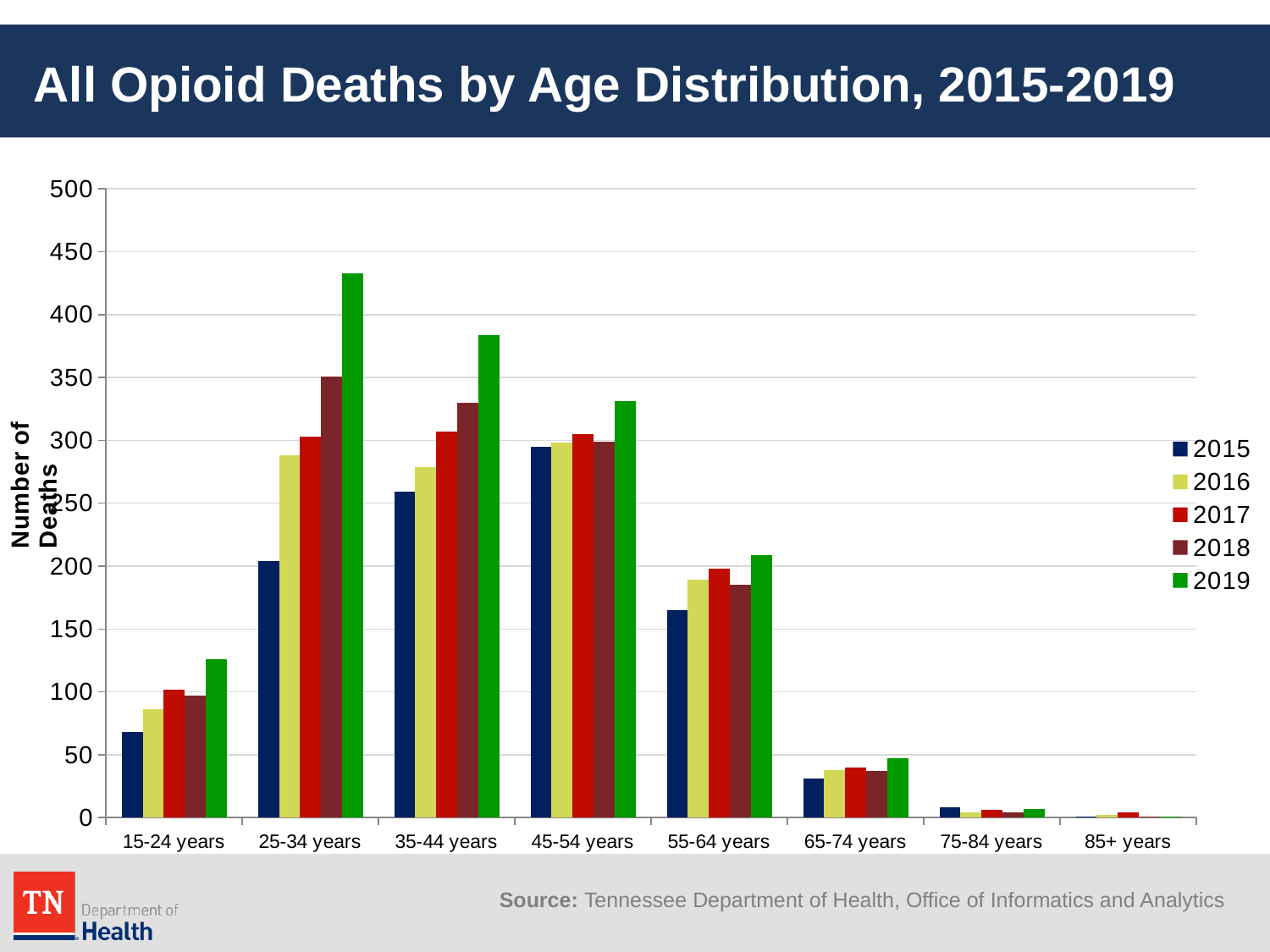

# All Opioid Deaths by Age Distribution, 2015-2019

### Chart

| Category | 2015 | 2016 | 2017 | 2018 | 2019 |
|---|---|---|---|---|---|
| 15-24 years | 68.0 | 86.0 | 102.0 | 97.0 | 126.0 |
| 25-34 years | 204.0 | 288.0 | 303.0 | 351.0 | 433.0 |
| 35-44 years | 259.0 | 279.0 | 307.0 | 330.0 | 384.0 |
| 45-54 years | 295.0 | 298.0 | 305.0 | 299.0 | 331.0 |
| 55-64 years | 165.0 | 189.0 | 198.0 | 185.0 | 209.0 |
| 65-74 years | 31.0 | 38.0 | 40.0 | 37.0 | 47.0 |
| 75-84 years | 8.0 | 4.0 | 6.0 | 4.0 | 7.0 |
| 85+ years | 1.0 | 2.0 | 4.0 | 1.0 | 1.0 |
Source: Tennessee Department of Health, Office of Informatics and Analytics